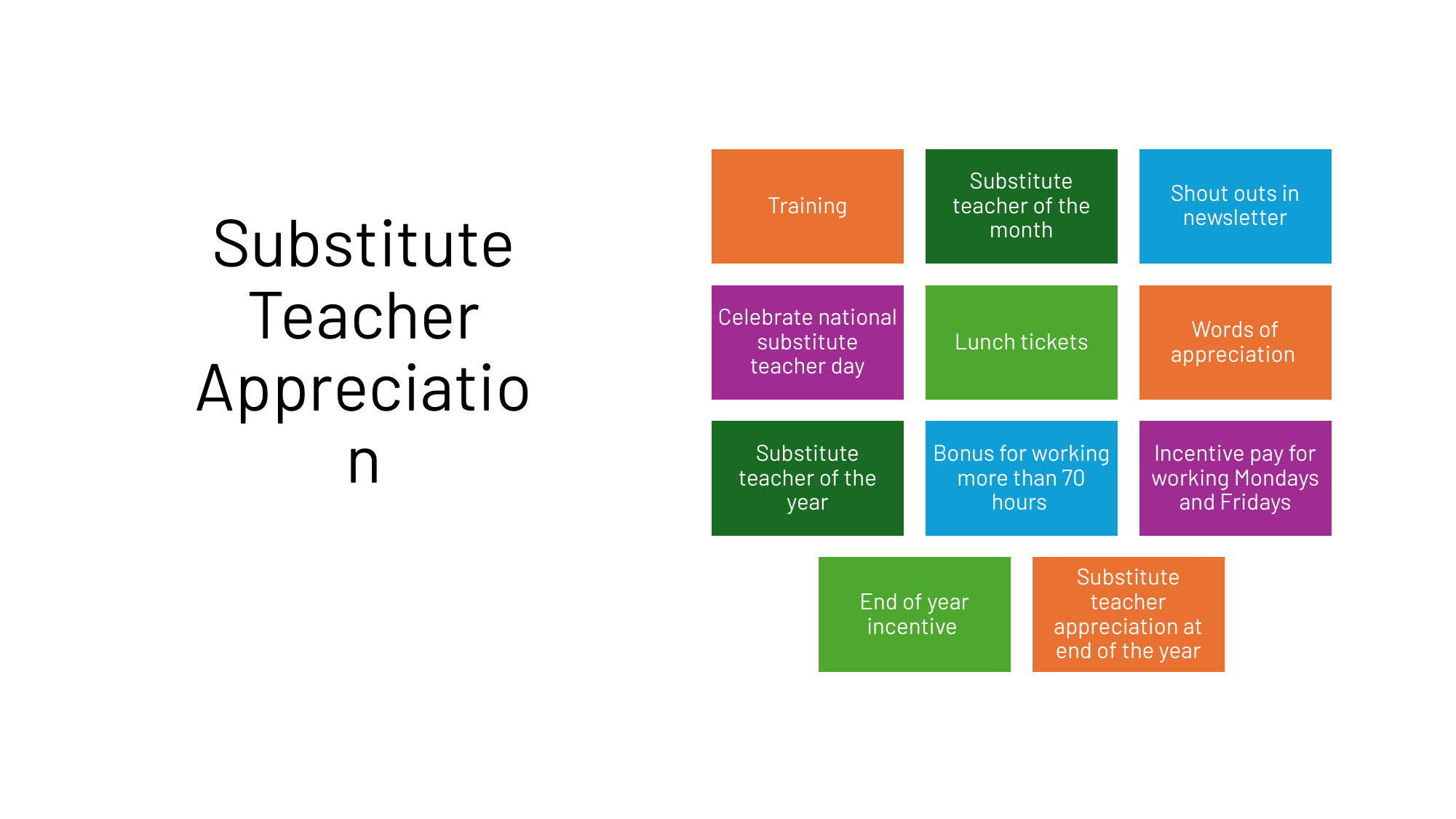

Training
Substitute teacher of the month
Shout outs in newsletter
Celebrate national substitute teacher day
Lunch tickets
Words of appreciation
Substitute teacher of the year
Bonus for working more than 70 hours
Incentive pay for working Mondays and Fridays
End of year incentive
Substitute teacher appreciation at end of the year
# Substitute Teacher Appreciation